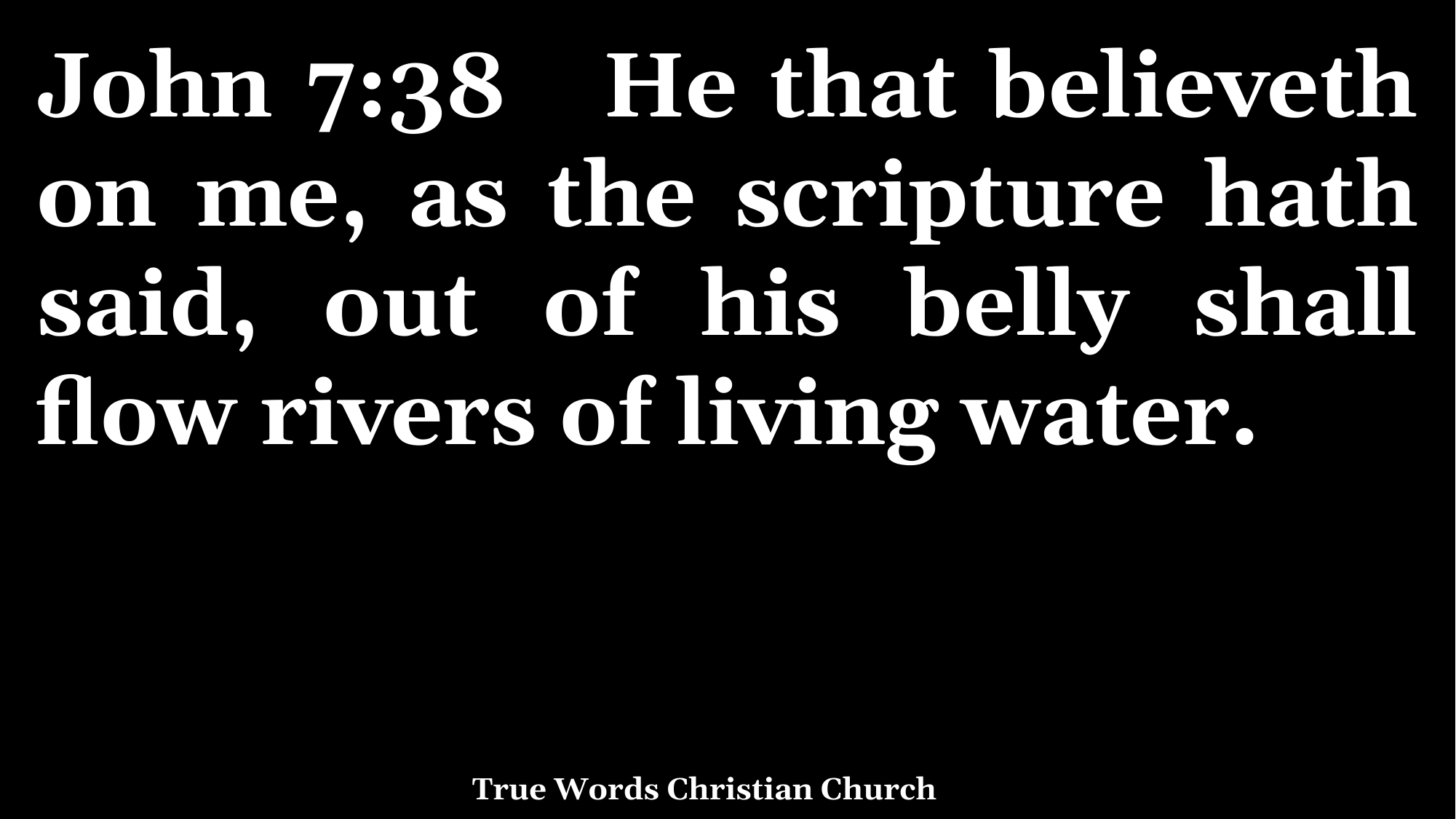

John 7:38   He that believeth on me, as the scripture hath said, out of his belly shall flow rivers of living water.
True Words Christian Church